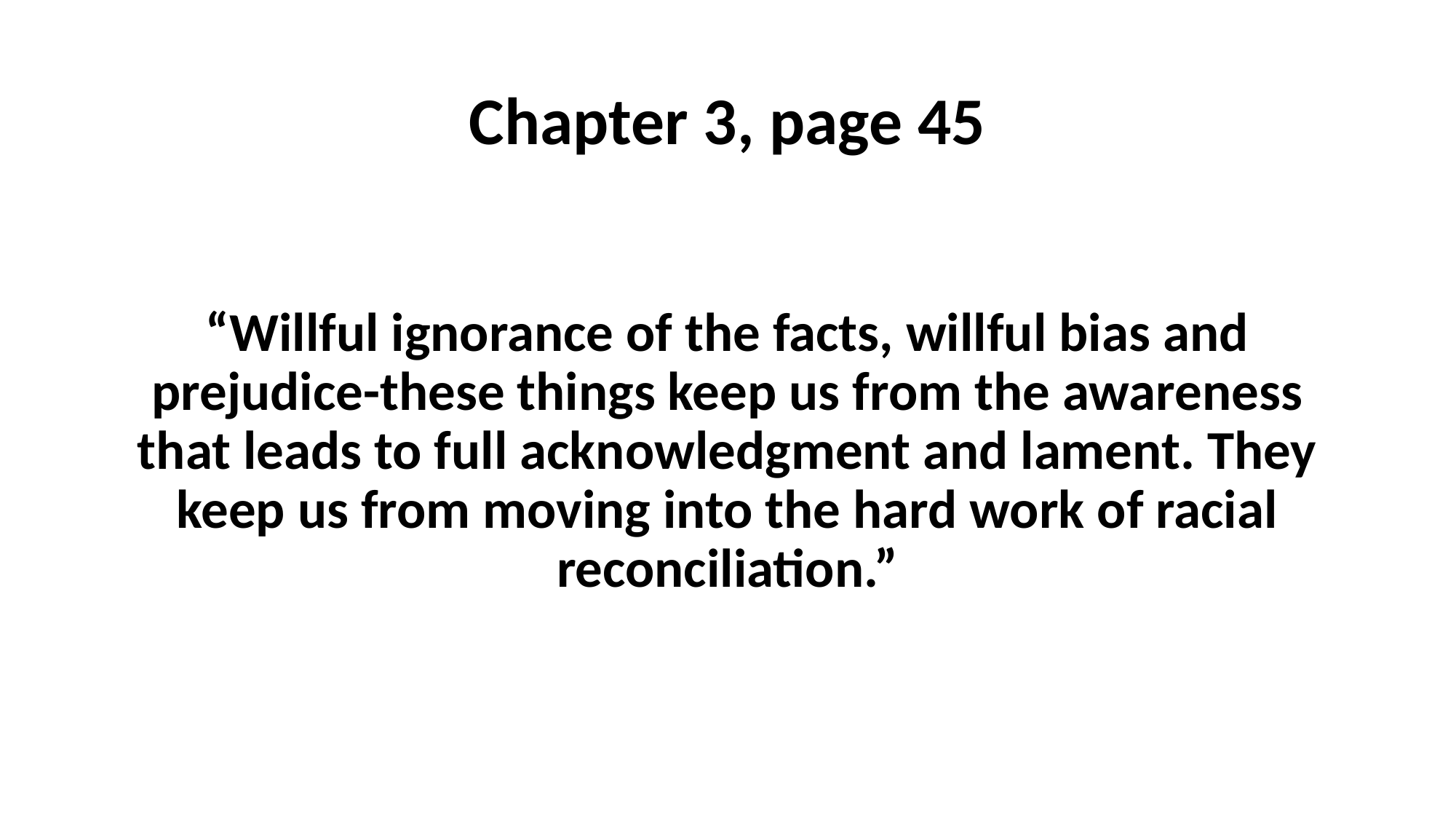

# Chapter 3, page 45

“Willful ignorance of the facts, willful bias and prejudice-these things keep us from the awareness that leads to full acknowledgment and lament. They keep us from moving into the hard work of racial reconciliation.”